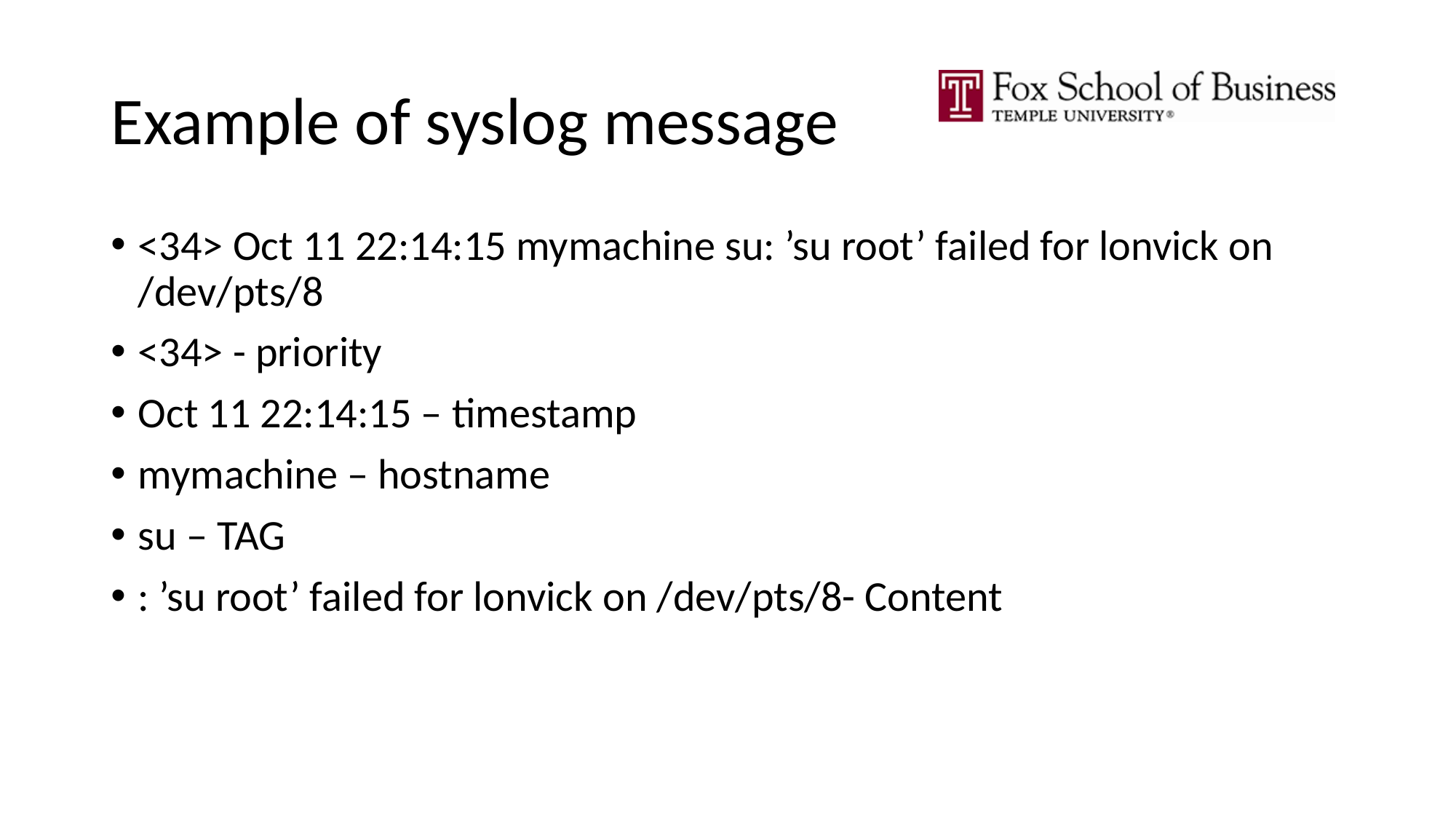

# Example of syslog message
<34> Oct 11 22:14:15 mymachine su: ’su root’ failed for lonvick on /dev/pts/8
<34> - priority
Oct 11 22:14:15 – timestamp
mymachine – hostname
su – TAG
: ’su root’ failed for lonvick on /dev/pts/8- Content